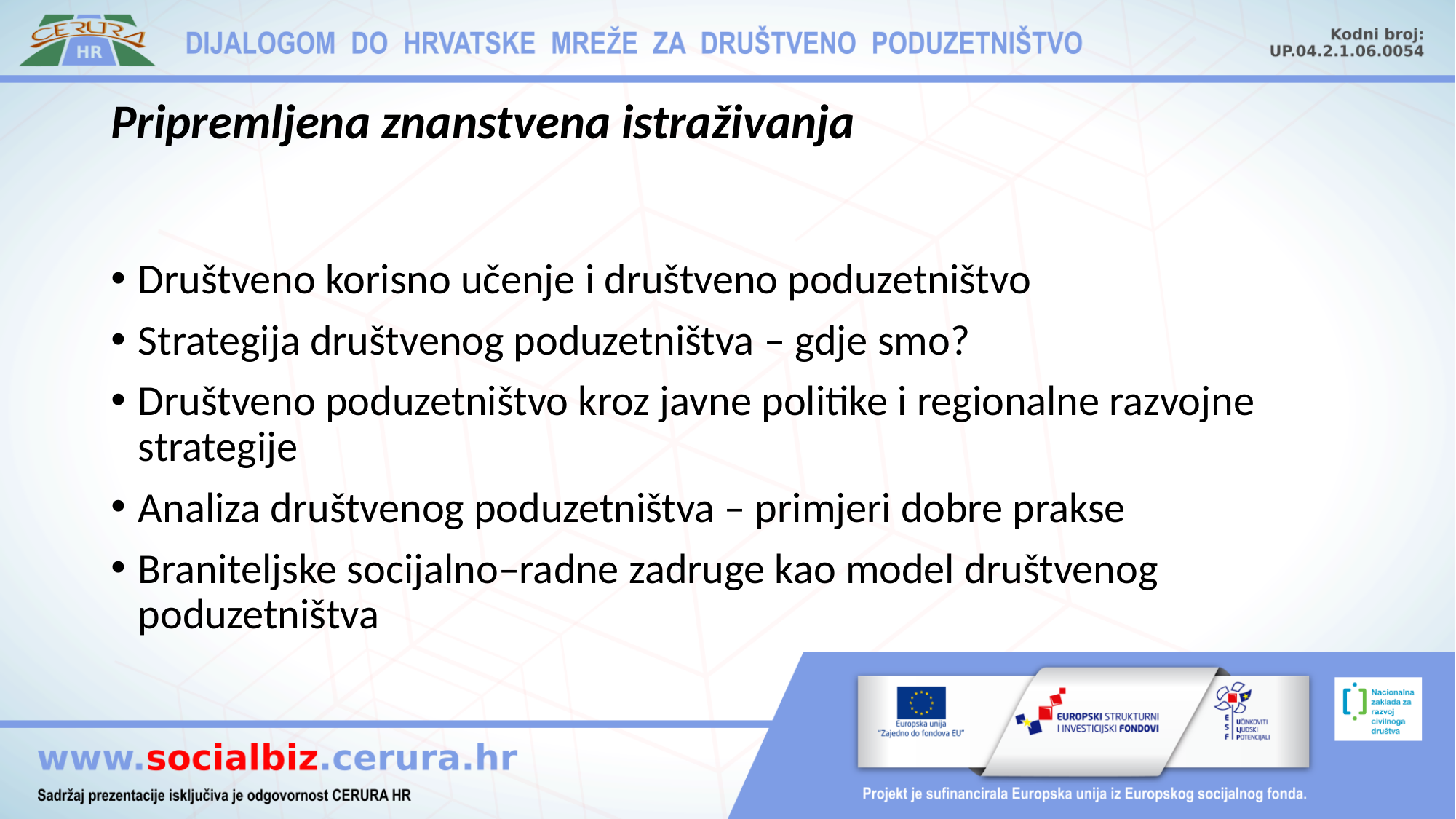

# Pripremljena znanstvena istraživanja

Društveno korisno učenje i društveno poduzetništvo
Strategija društvenog poduzetništva – gdje smo?
Društveno poduzetništvo kroz javne politike i regionalne razvojne strategije
Analiza društvenog poduzetništva – primjeri dobre prakse
Braniteljske socijalno–radne zadruge kao model društvenog poduzetništva